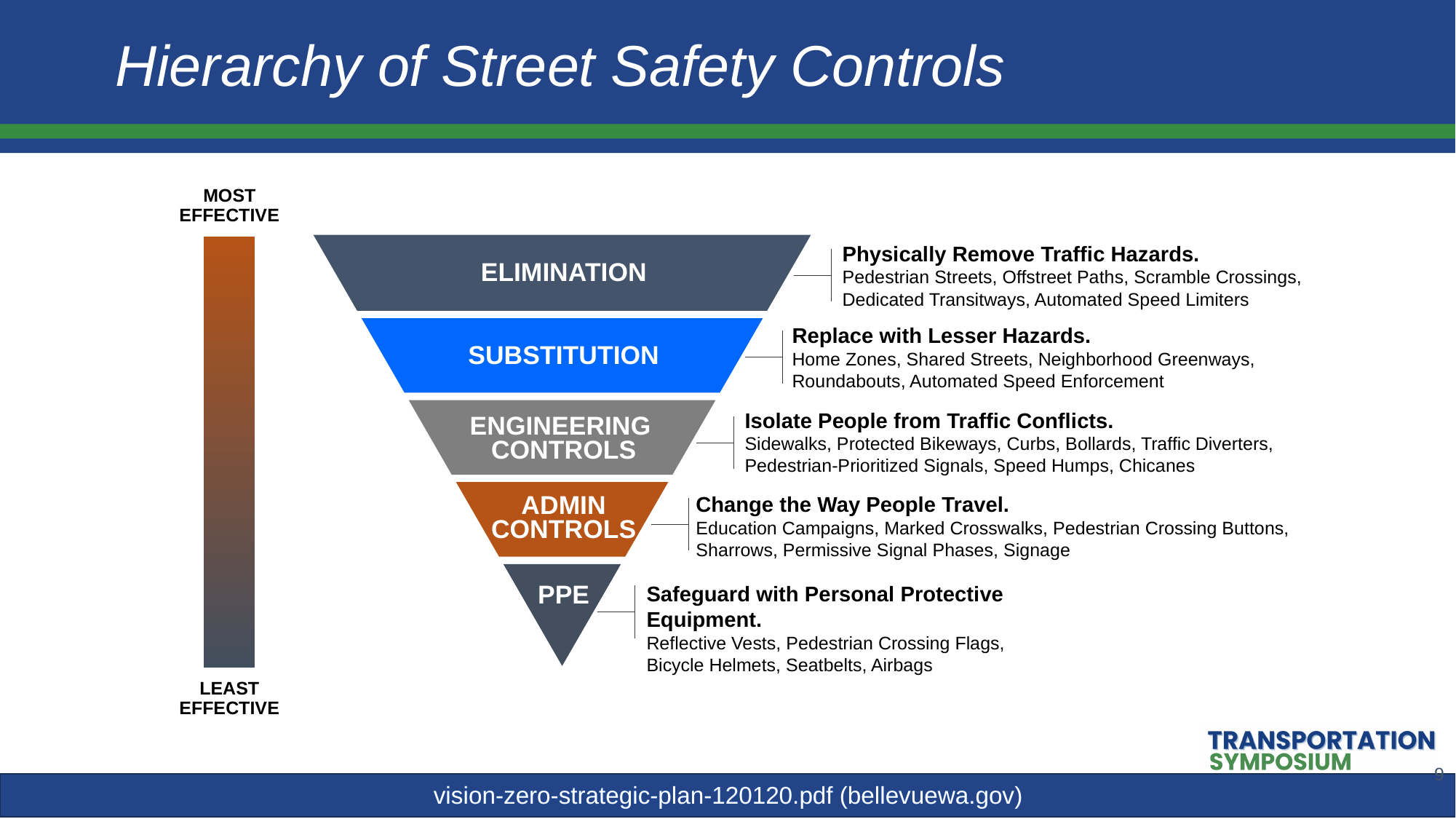

Hierarchy of Street Safety Controls
MOST EFFECTIVE

Physically Remove Traffic Hazards.
Pedestrian Streets, Offstreet Paths, Scramble Crossings, Dedicated Transitways, Automated Speed Limiters

ELIMINATION
Replace with Lesser Hazards.
Home Zones, Shared Streets, Neighborhood Greenways, Roundabouts, Automated Speed Enforcement

SUBSTITUTION

Isolate People from Traffic Conflicts.
Sidewalks, Protected Bikeways, Curbs, Bollards, Traffic Diverters, Pedestrian-Prioritized Signals, Speed Humps, Chicanes
ENGINEERING
CONTROLS

Change the Way People Travel.
Education Campaigns, Marked Crosswalks, Pedestrian Crossing Buttons, Sharrows, Permissive Signal Phases, Signage
ADMIN
CONTROLS

PPE
Safeguard with Personal Protective Equipment.
Reflective Vests, Pedestrian Crossing Flags,
Bicycle Helmets, Seatbelts, Airbags
LEAST EFFECTIVE
9
vision-zero-strategic-plan-120120.pdf (bellevuewa.gov)
vision-zero-strategic-plan-120120.pdf (bellevuewa.gov)